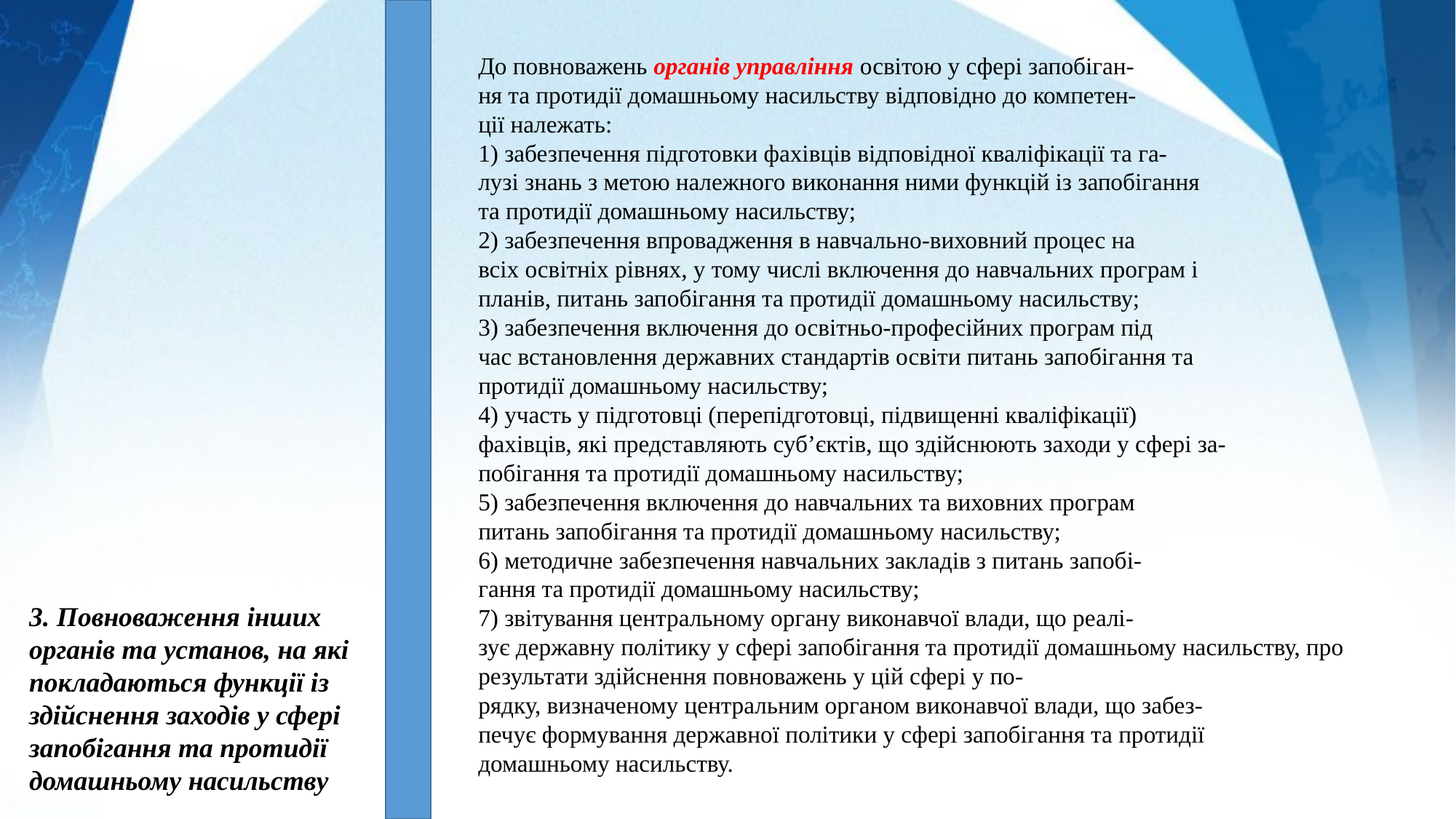

До повноважень органів управління освітою у сфері запобіган-
ня та протидії домашньому насильству відповідно до компетен-
ції належать:
1) забезпечення підготовки фахівців відповідної кваліфікації та га-
лузі знань з метою належного виконання ними функцій із запобігання
та протидії домашньому насильству;
2) забезпечення впровадження в навчально-виховний процес на
всіх освітніх рівнях, у тому числі включення до навчальних програм і
планів, питань запобігання та протидії домашньому насильству;
3) забезпечення включення до освітньо-професійних програм під
час встановлення державних стандартів освіти питань запобігання та
протидії домашньому насильству;
4) участь у підготовці (перепідготовці, підвищенні кваліфікації)
фахівців, які представляють суб’єктів, що здійснюють заходи у сфері за-
побігання та протидії домашньому насильству;
5) забезпечення включення до навчальних та виховних програм
питань запобігання та протидії домашньому насильству;
6) методичне забезпечення навчальних закладів з питань запобі-
гання та протидії домашньому насильству;
7) звітування центральному органу виконавчої влади, що реалі-
зує державну політику у сфері запобігання та протидії домашньому насильству, про результати здійснення повноважень у цій сфері у по-
рядку, визначеному центральним органом виконавчої влади, що забез-
печує формування державної політики у сфері запобігання та протидії
домашньому насильству.
3. Повноваження інших органів та установ, на які покладаються функції із здійснення заходів у сфері запобігання та протидії домашньому насильству